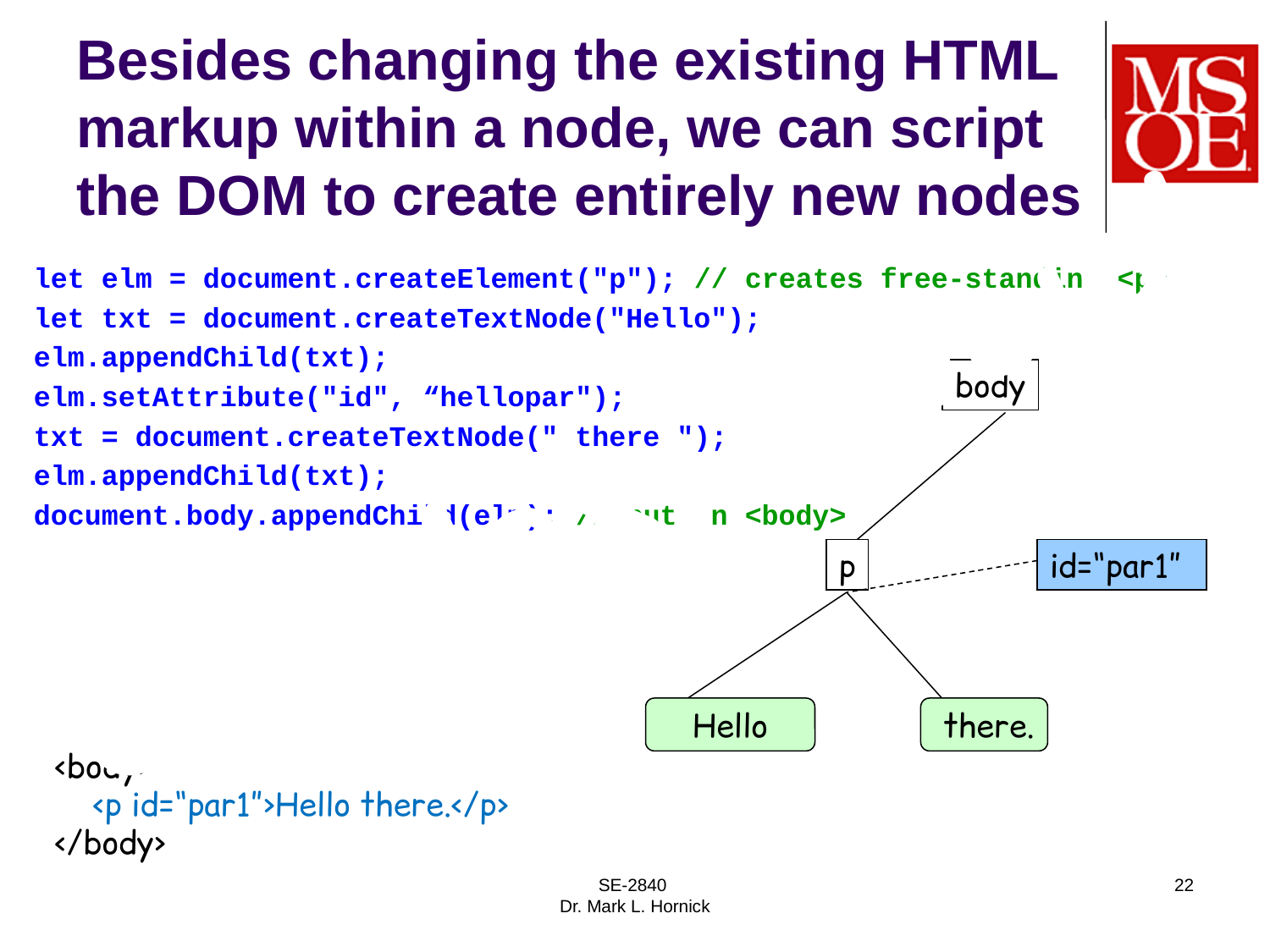

# Besides changing the existing HTML markup within a node, we can script the DOM to create entirely new nodes
let elm = document.createElement("p"); // creates free-standing <p>
let txt = document.createTextNode("Hello");
elm.appendChild(txt);
elm.setAttribute("id", “hellopar");
txt = document.createTextNode(" there.");
elm.appendChild(txt);
document.body.appendChild(elm); // put in <body>
body
Complex; Avoid!

p
id=“par1”

Hello
 there.
<body>
    <p id=“par1”>Hello there.</p>
</body>
SE-2840
Dr. Mark L. Hornick
22